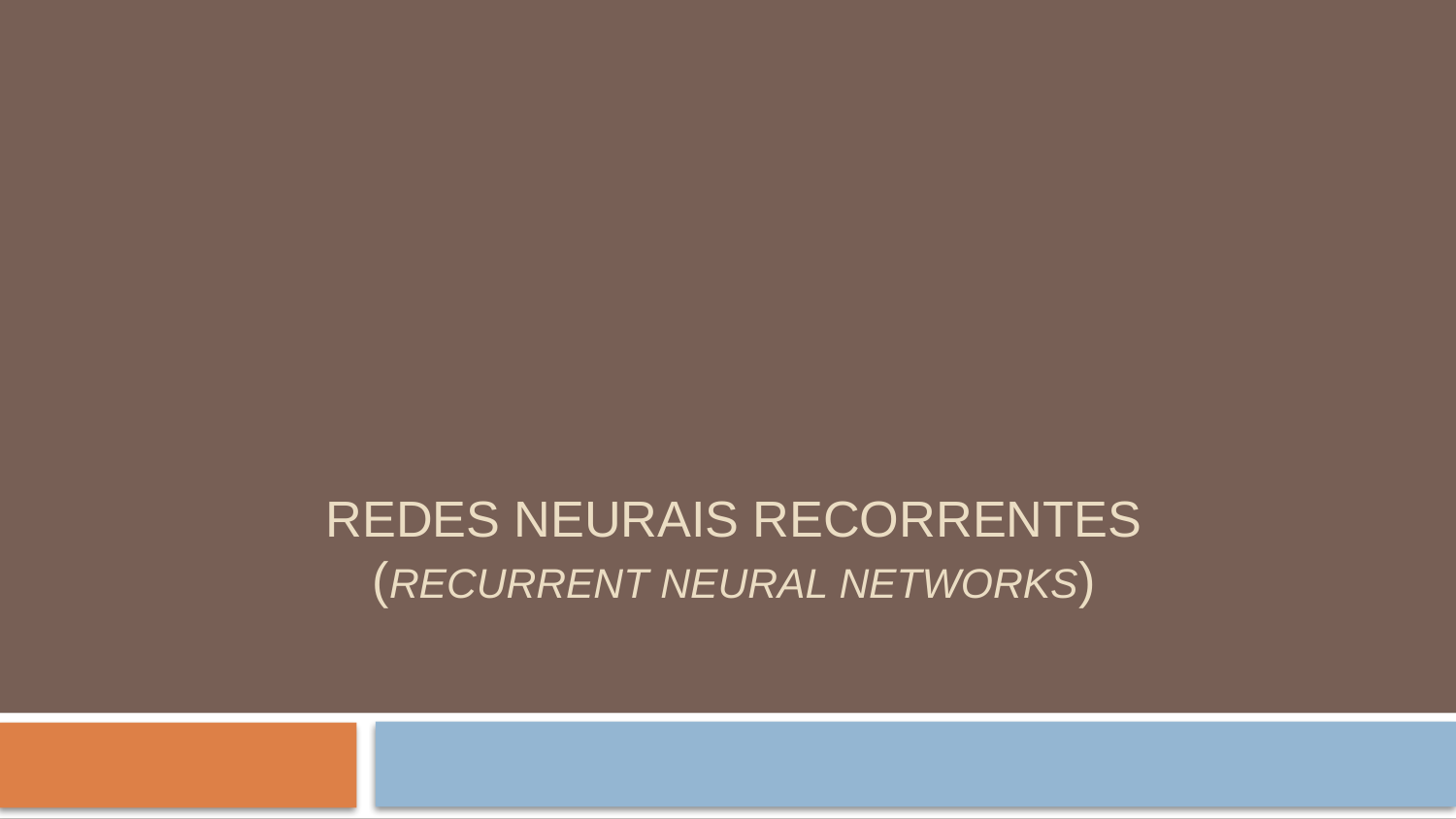

# Redes neurais recorrentes (recurrent NEURAL Networks)